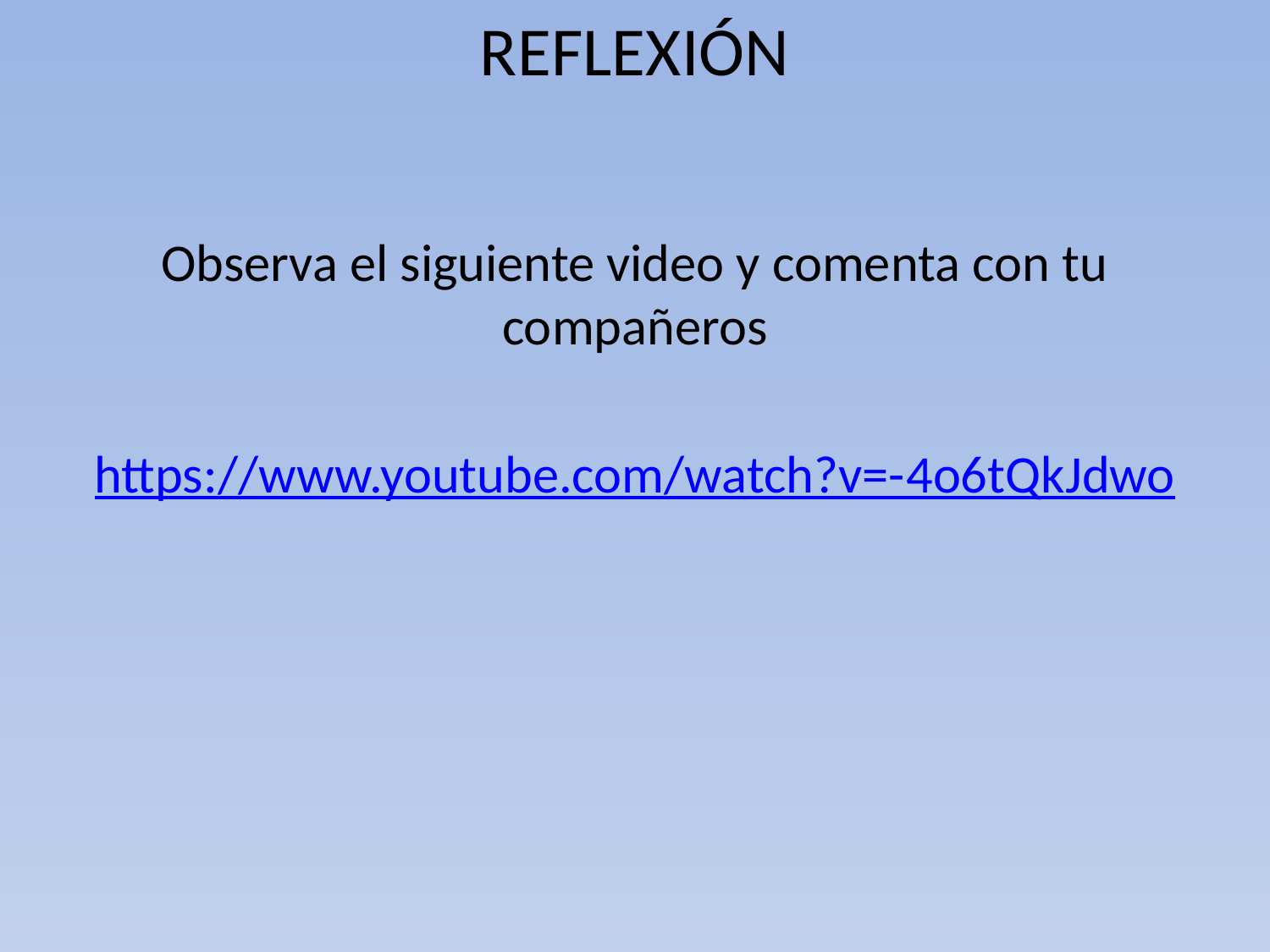

# REFLEXIÓN
Observa el siguiente video y comenta con tu compañeros

https://www.youtube.com/watch?v=-4o6tQkJdwo